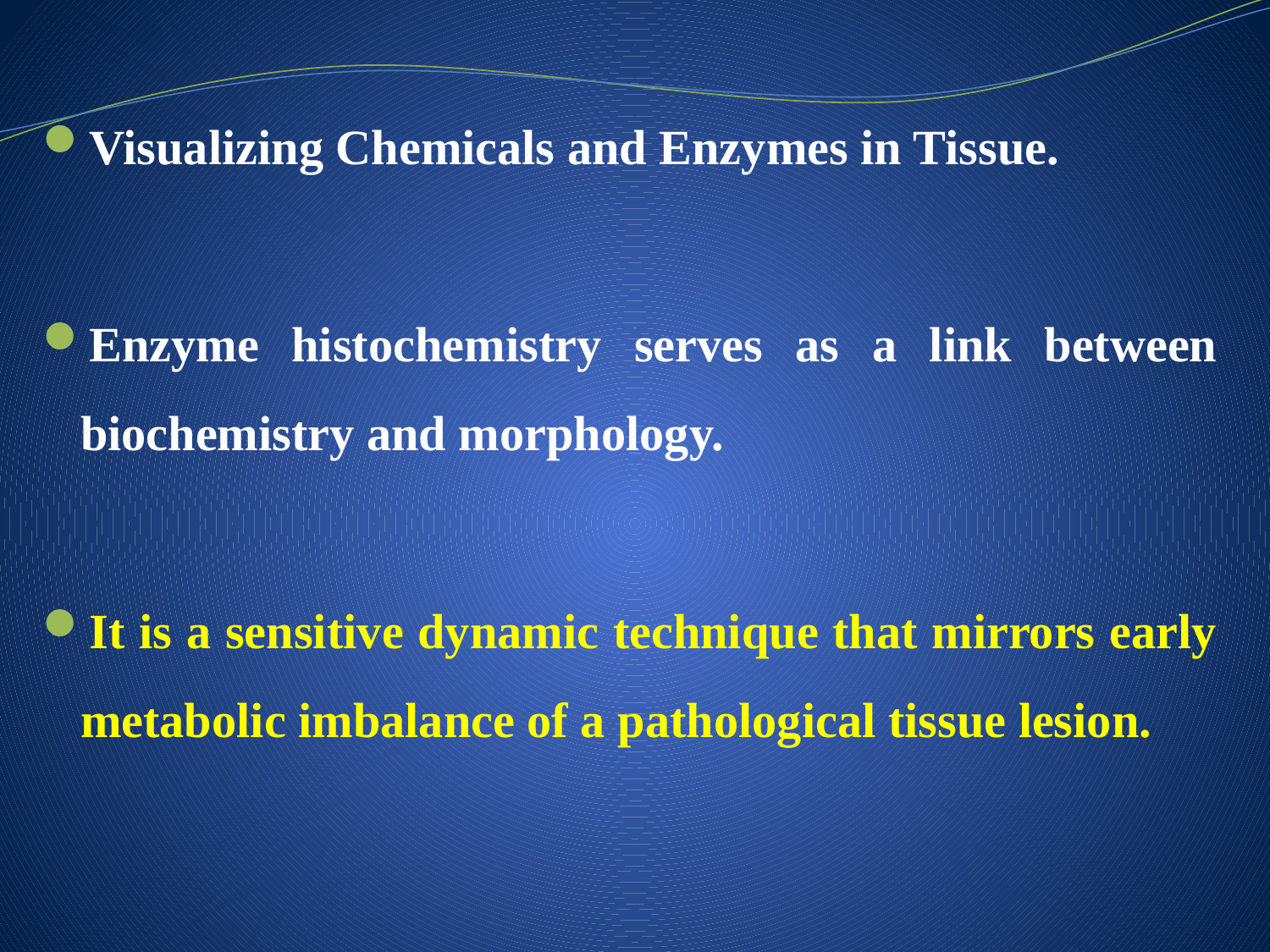

Visualizing Chemicals and Enzymes in Tissue.

Enzyme histochemistry serves as a link between biochemistry and morphology.

It is a sensitive dynamic technique that mirrors early metabolic imbalance of a pathological tissue lesion.